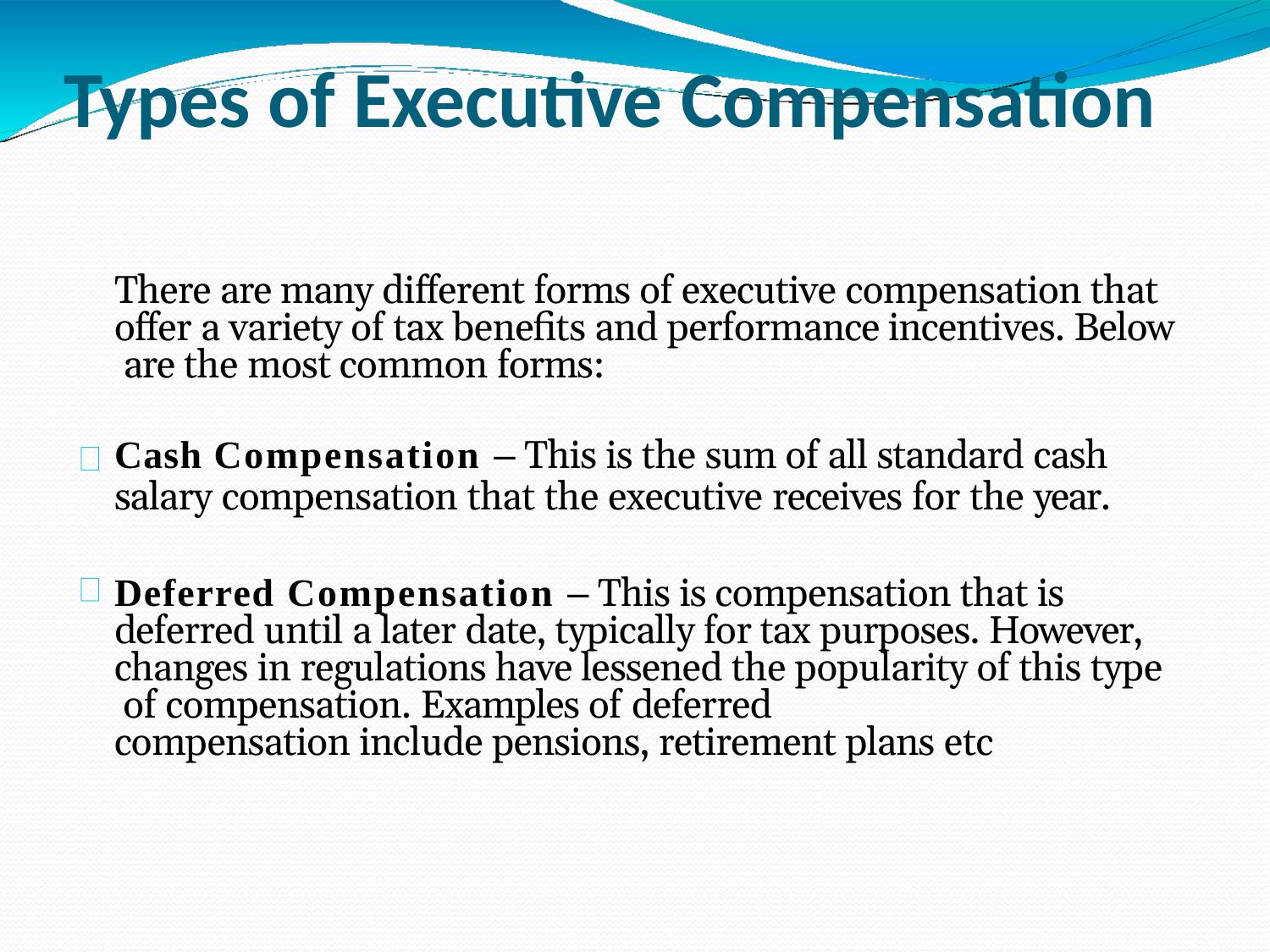

# Types of Executive Compensation
There are many different forms of executive compensation that  offer a variety of tax benefits and performance incentives. Below  are the most common forms:

Cash Compensation – This is the sum of all standard cash
salary compensation that the executive receives for the year.

Deferred Compensation – This is compensation that is  deferred until a later date, typically for tax purposes. However,  changes in regulations have lessened the popularity of this type  of compensation. Examples of deferred
compensation include pensions, retirement plans etc